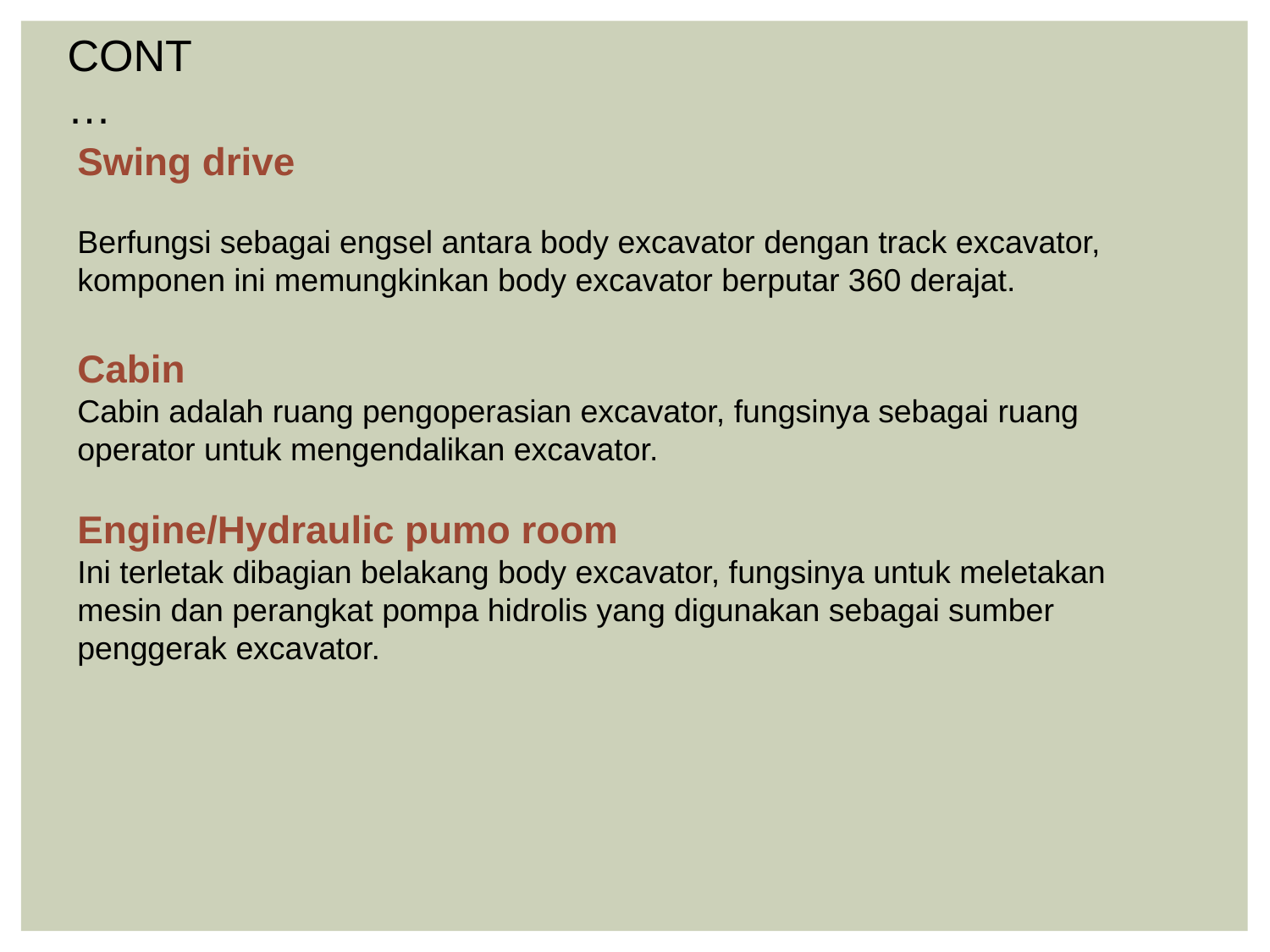

CONT…
Swing drive
Berfungsi sebagai engsel antara body excavator dengan track excavator, komponen ini memungkinkan body excavator berputar 360 derajat.
Cabin
Cabin adalah ruang pengoperasian excavator, fungsinya sebagai ruang operator untuk mengendalikan excavator.
Engine/Hydraulic pumo room
Ini terletak dibagian belakang body excavator, fungsinya untuk meletakan mesin dan perangkat pompa hidrolis yang digunakan sebagai sumber penggerak excavator.